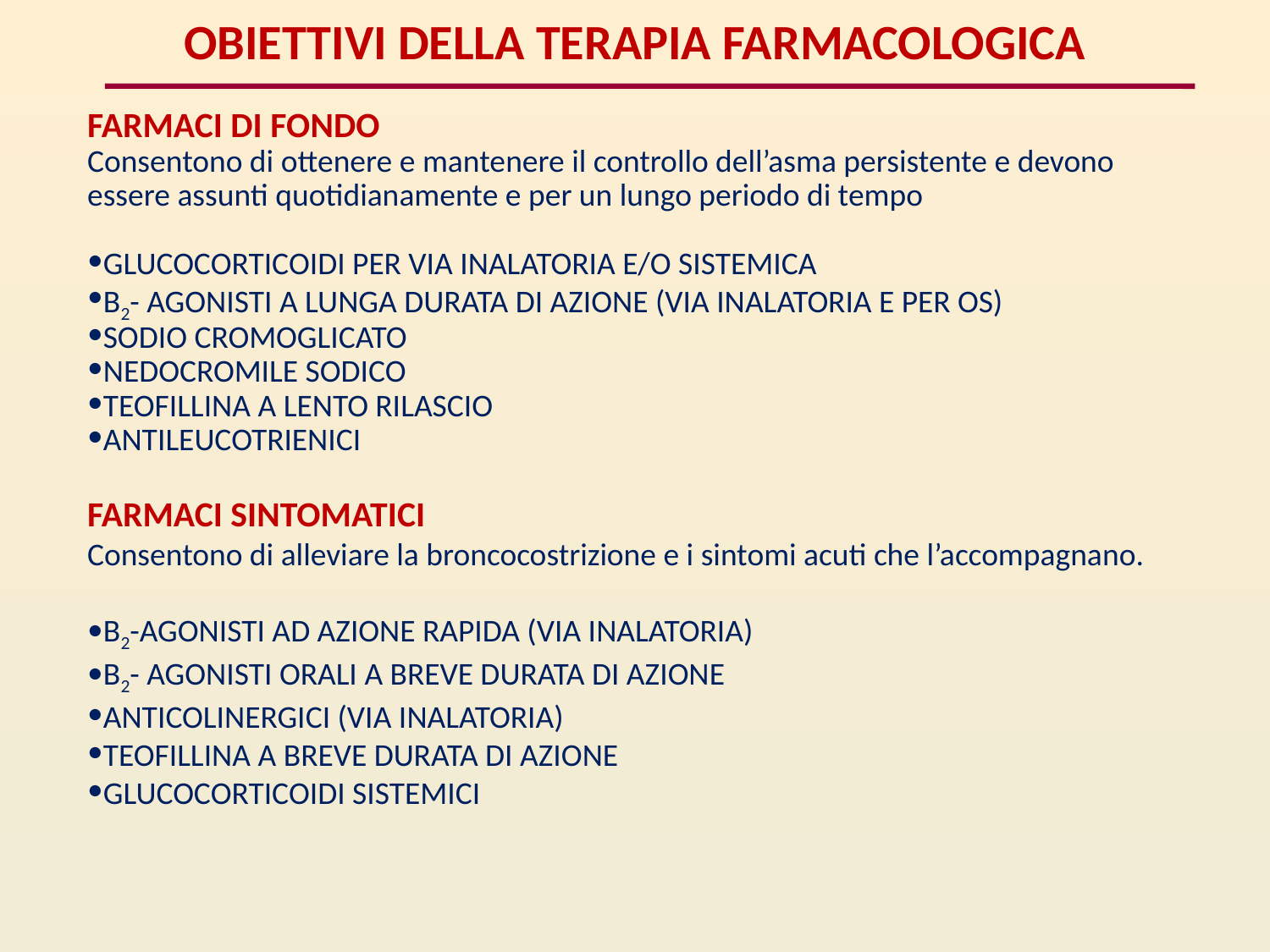

OBIETTIVI DELLA TERAPIA FARMACOLOGICA

FARMACI DI FONDO
Consentono di ottenere e mantenere il controllo dell’asma persistente e devono essere assunti quotidianamente e per un lungo periodo di tempo

GLUCOCORTICOIDI PER VIA INALATORIA E/O SISTEMICA
Β2- AGONISTI A LUNGA DURATA DI AZIONE (VIA INALATORIA E PER OS)
SODIO CROMOGLICATO
NEDOCROMILE SODICO
TEOFILLINA A LENTO RILASCIO
ANTILEUCOTRIENICI

FARMACI SINTOMATICI
Consentono di alleviare la broncocostrizione e i sintomi acuti che l’accompagnano.

Β2-AGONISTI AD AZIONE RAPIDA (VIA INALATORIA)
Β2- AGONISTI ORALI A BREVE DURATA DI AZIONE
ANTICOLINERGICI (VIA INALATORIA)
TEOFILLINA A BREVE DURATA DI AZIONE
GLUCOCORTICOIDI SISTEMICI